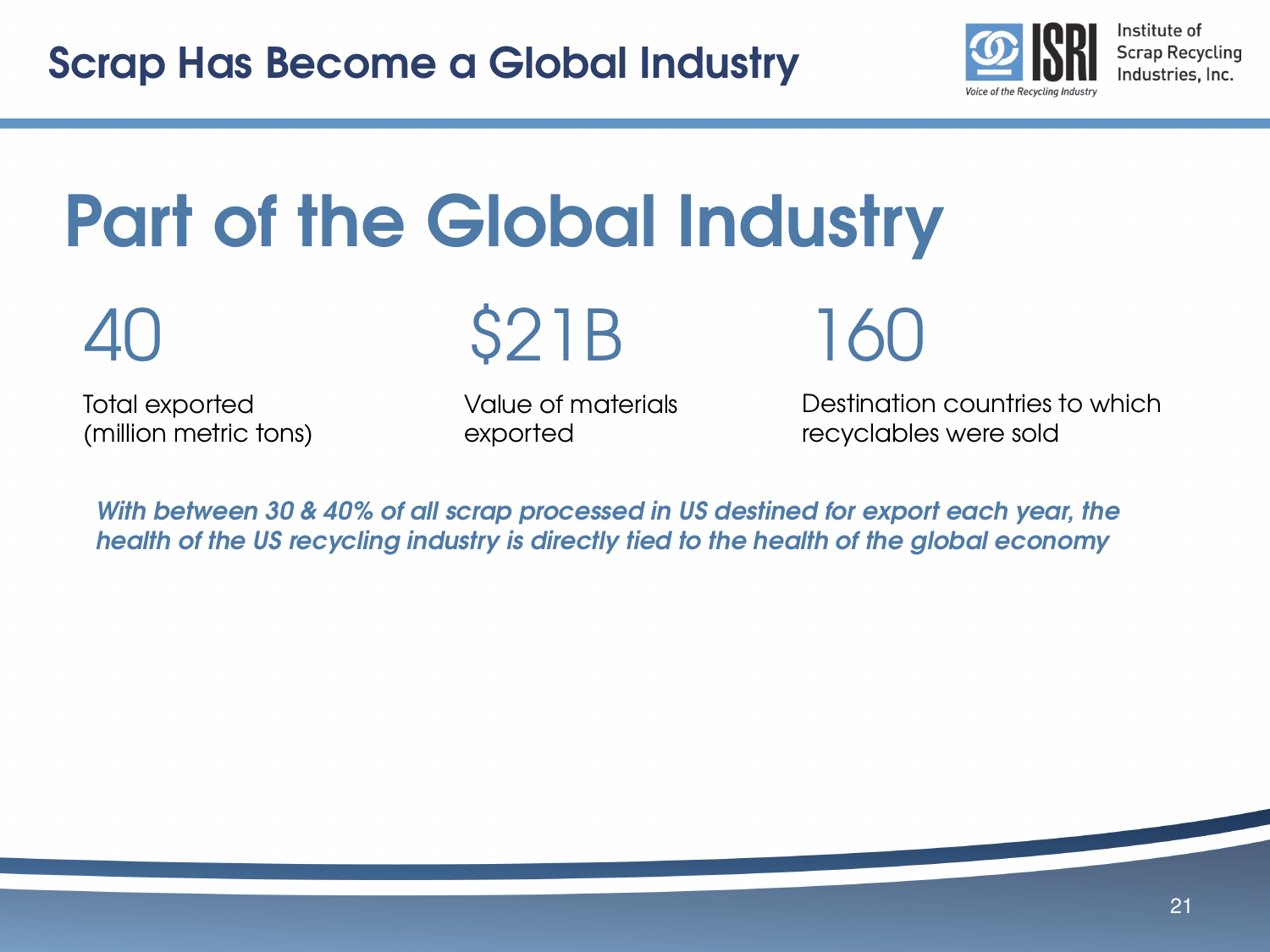

# Scrap Has Become a Global Industry
Part of the Global Industry
40
$21B
160
Destination countries to which
recyclables were sold
Total exported
(million metric tons)
Value of materials
exported
With between 30 & 40% of all scrap processed in US destined for export each year, the health of the US recycling industry is directly tied to the health of the global economy

21